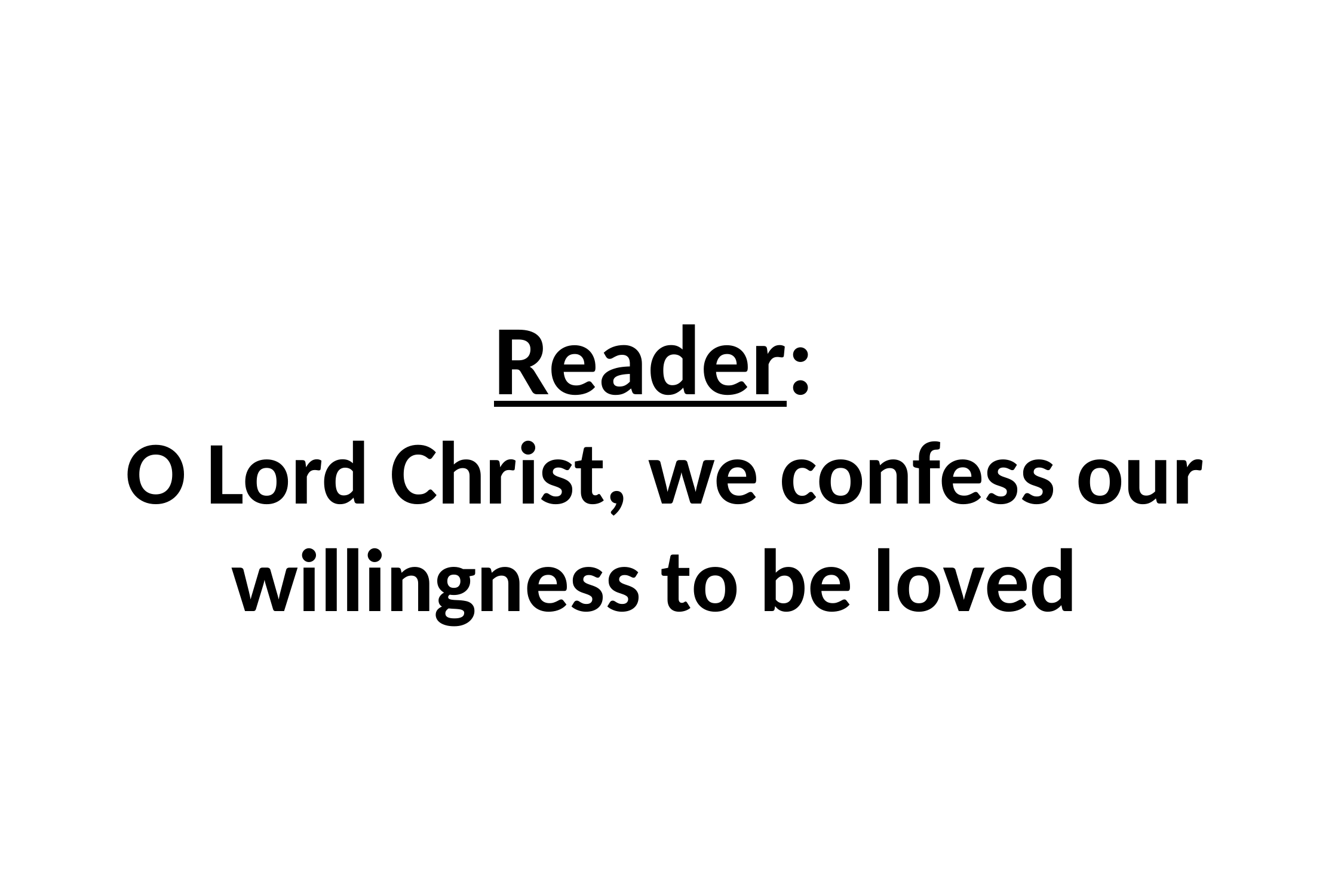

# Reader: O Lord Christ, we confess our willingness to be loved